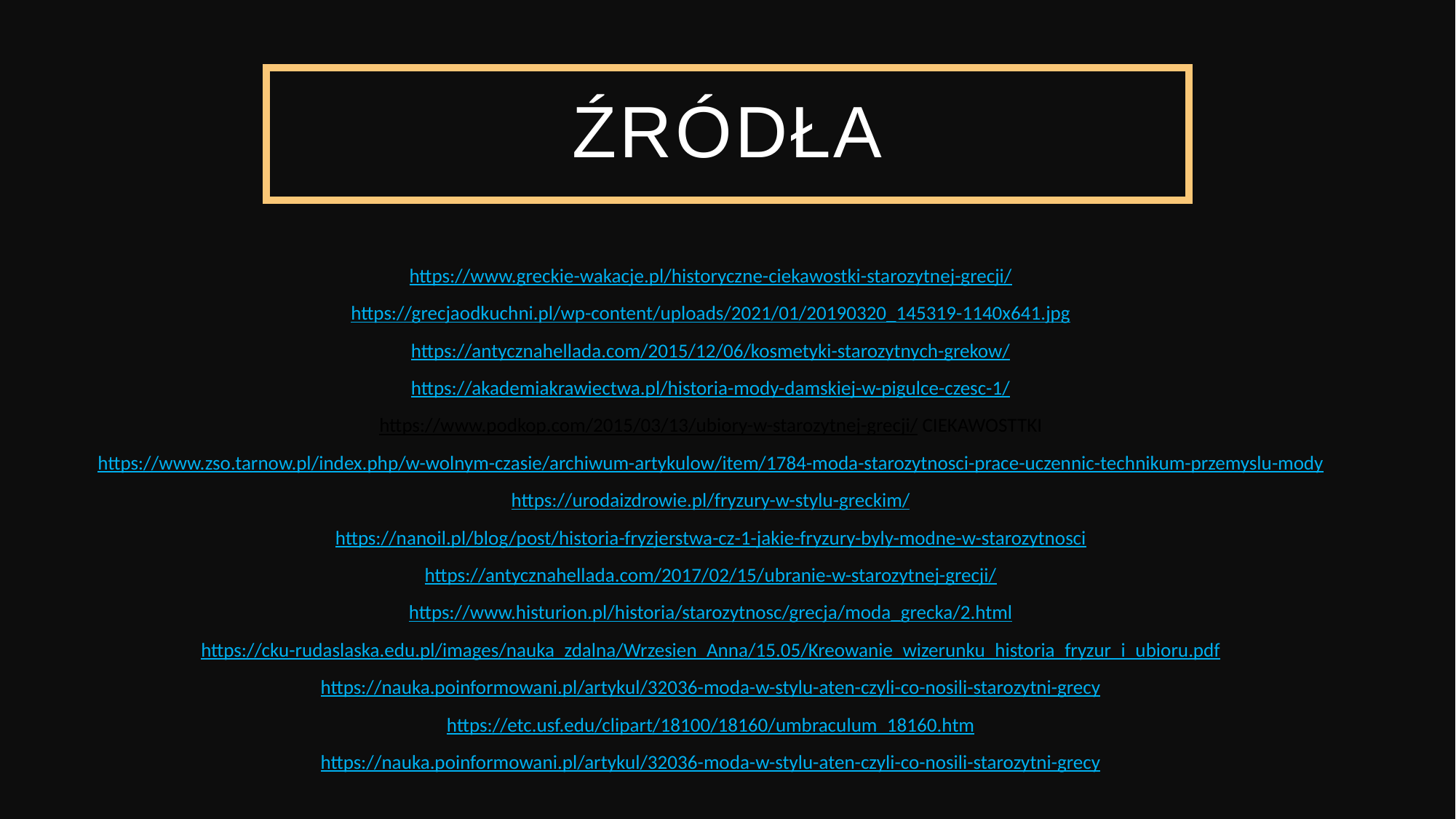

# Źródła
https://www.greckie-wakacje.pl/historyczne-ciekawostki-starozytnej-grecji/
https://grecjaodkuchni.pl/wp-content/uploads/2021/01/20190320_145319-1140x641.jpg
https://antycznahellada.com/2015/12/06/kosmetyki-starozytnych-grekow/
https://akademiakrawiectwa.pl/historia-mody-damskiej-w-pigulce-czesc-1/
https://www.podkop.com/2015/03/13/ubiory-w-starozytnej-grecji/ CIEKAWOSTTKI
https://www.zso.tarnow.pl/index.php/w-wolnym-czasie/archiwum-artykulow/item/1784-moda-starozytnosci-prace-uczennic-technikum-przemyslu-mody
https://urodaizdrowie.pl/fryzury-w-stylu-greckim/
https://nanoil.pl/blog/post/historia-fryzjerstwa-cz-1-jakie-fryzury-byly-modne-w-starozytnosci
https://antycznahellada.com/2017/02/15/ubranie-w-starozytnej-grecji/
https://www.histurion.pl/historia/starozytnosc/grecja/moda_grecka/2.html
https://cku-rudaslaska.edu.pl/images/nauka_zdalna/Wrzesien_Anna/15.05/Kreowanie_wizerunku_historia_fryzur_i_ubioru.pdf
https://nauka.poinformowani.pl/artykul/32036-moda-w-stylu-aten-czyli-co-nosili-starozytni-grecy
https://etc.usf.edu/clipart/18100/18160/umbraculum_18160.htm
https://nauka.poinformowani.pl/artykul/32036-moda-w-stylu-aten-czyli-co-nosili-starozytni-grecy